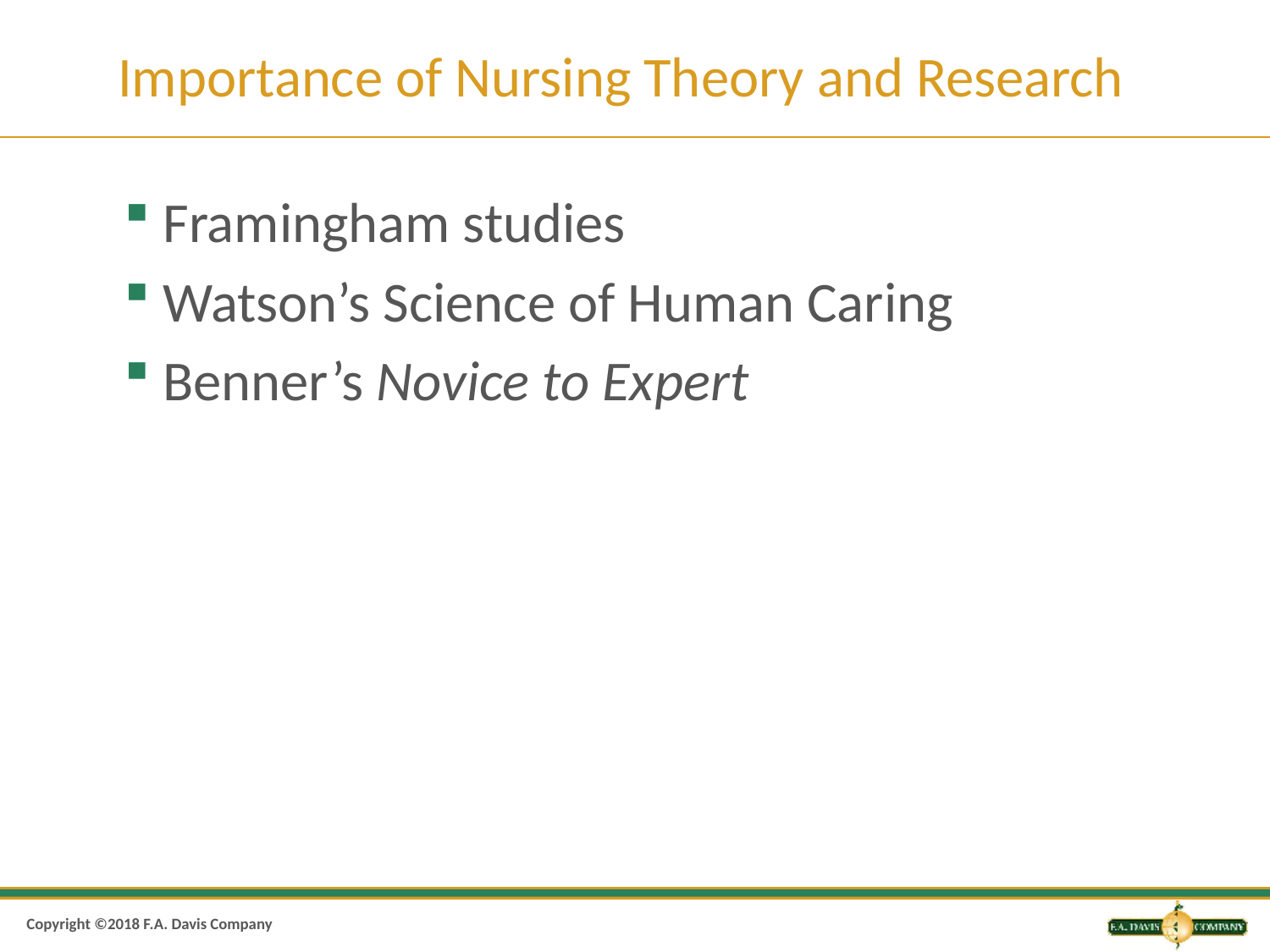

# Importance of Nursing Theory and Research
Framingham studies
Watson’s Science of Human Caring
Benner’s Novice to Expert